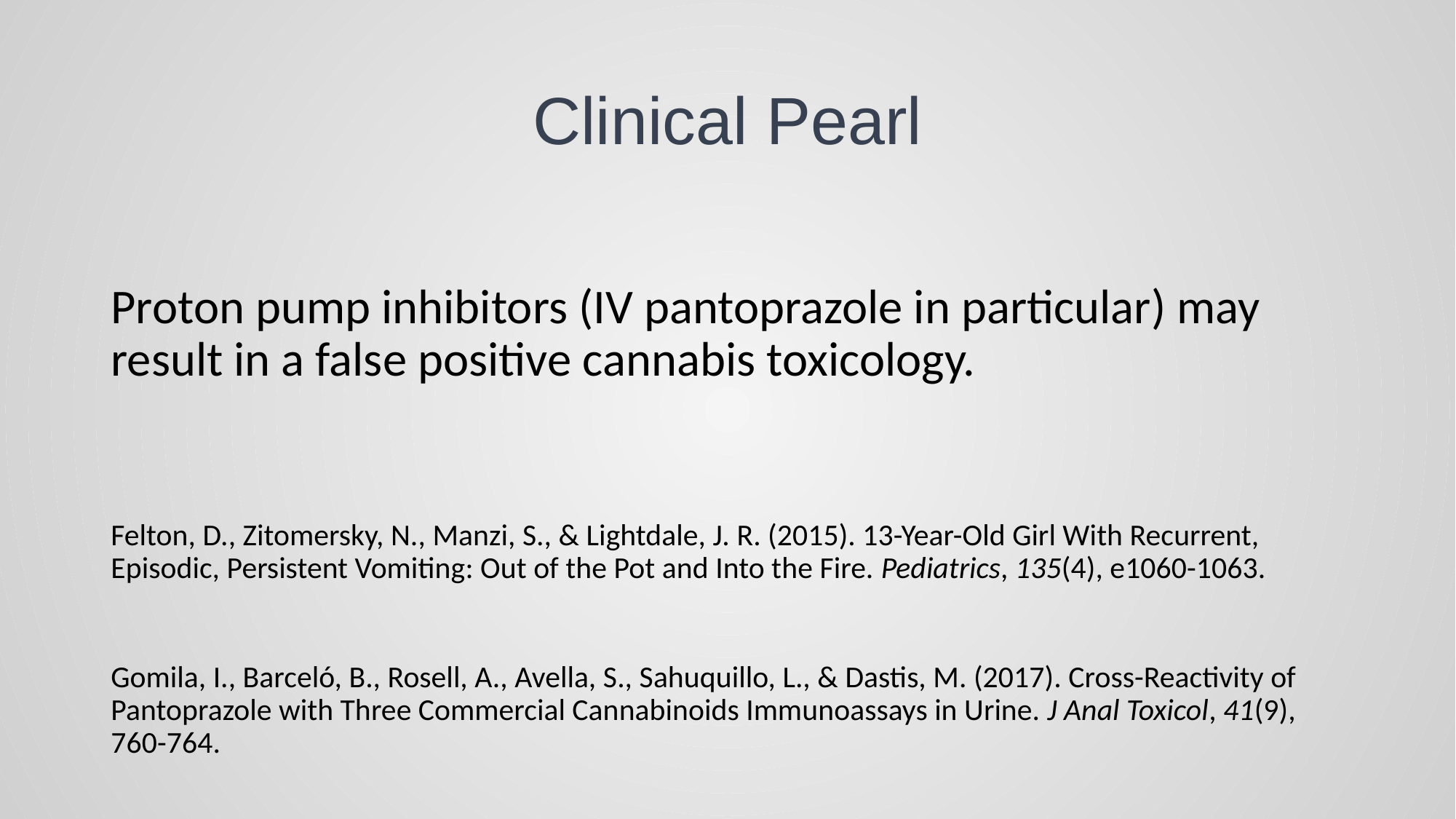

# Clinical Pearl

Proton pump inhibitors (IV pantoprazole in particular) may result in a false positive cannabis toxicology.

Felton, D., Zitomersky, N., Manzi, S., & Lightdale, J. R. (2015). 13-Year-Old Girl With Recurrent, Episodic, Persistent Vomiting: Out of the Pot and Into the Fire. Pediatrics, 135(4), e1060-1063.

Gomila, I., Barceló, B., Rosell, A., Avella, S., Sahuquillo, L., & Dastis, M. (2017). Cross-Reactivity of Pantoprazole with Three Commercial Cannabinoids Immunoassays in Urine. J Anal Toxicol, 41(9), 760-764.